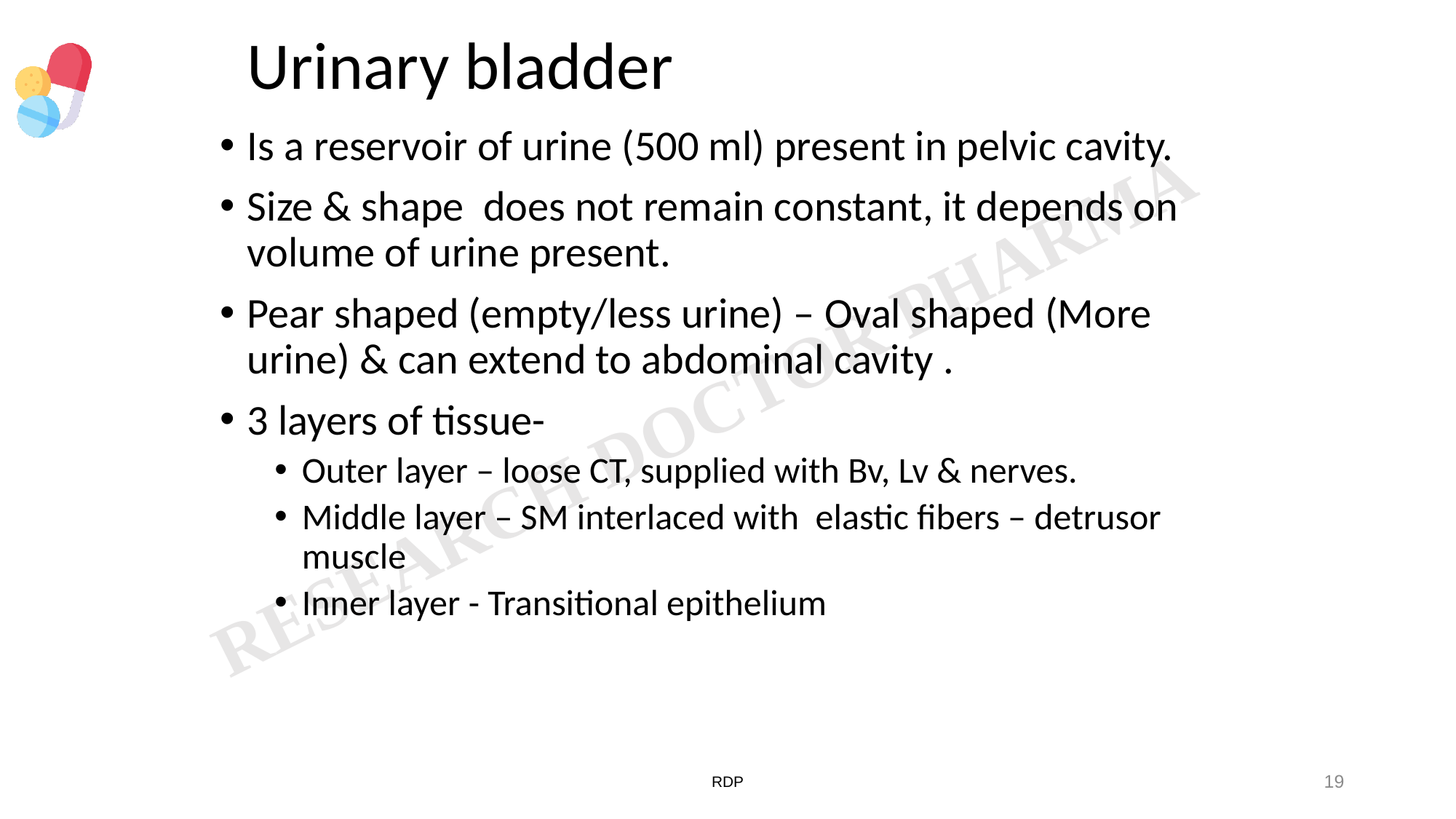

# Urinary bladder
Is a reservoir of urine (500 ml) present in pelvic cavity.
Size & shape  does not remain constant, it depends on volume of urine present.
Pear shaped (empty/less urine) – Oval shaped (More urine) & can extend to abdominal cavity .
3 layers of tissue-
Outer layer – loose CT, supplied with Bv, Lv & nerves.
Middle layer – SM interlaced with  elastic fibers – detrusor muscle
Inner layer - Transitional epithelium
RDP
19